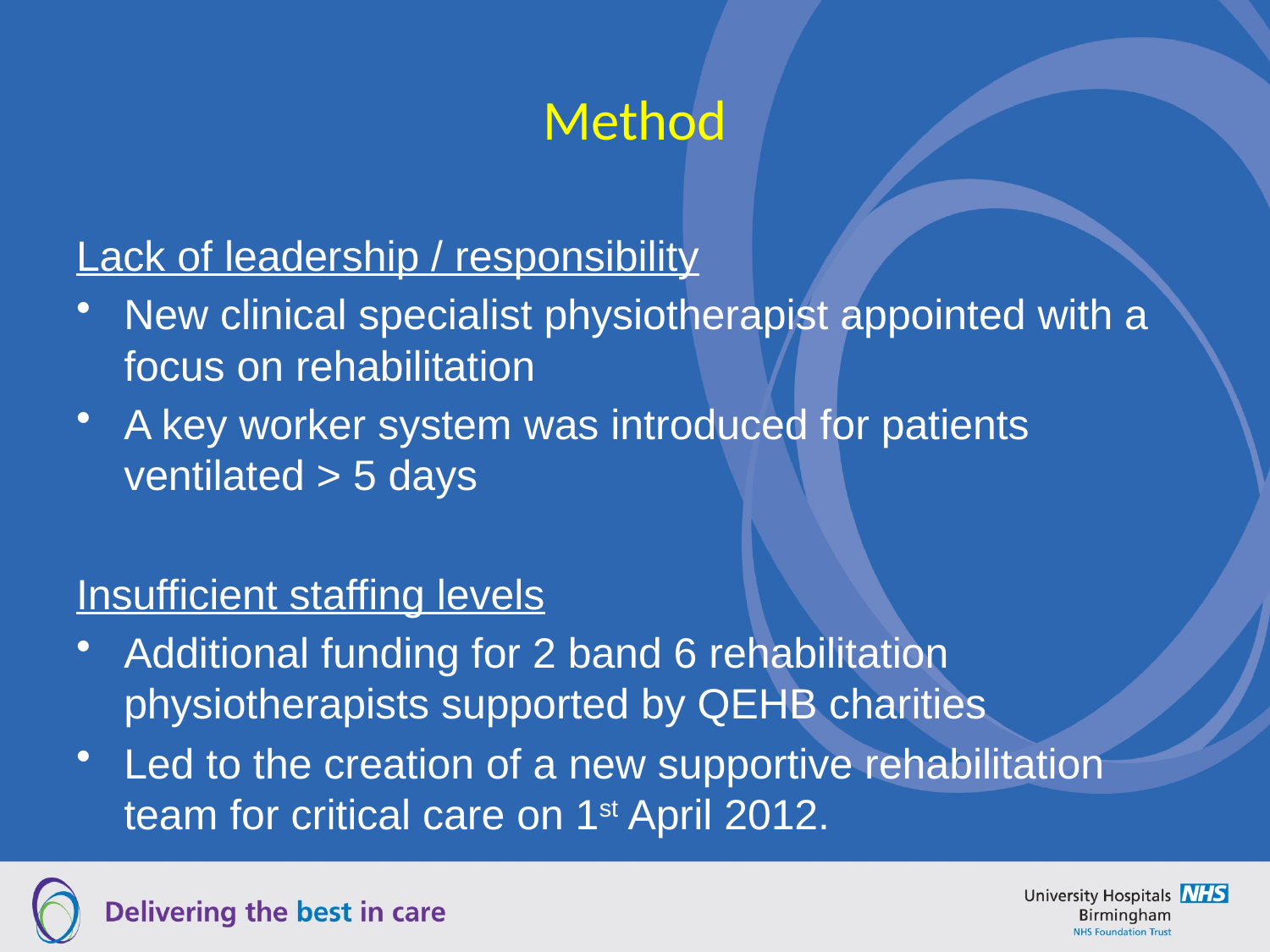

# Method
Lack of leadership / responsibility
New clinical specialist physiotherapist appointed with a focus on rehabilitation
A key worker system was introduced for patients ventilated > 5 days

Insufficient staffing levels
Additional funding for 2 band 6 rehabilitation physiotherapists supported by QEHB charities
Led to the creation of a new supportive rehabilitation team for critical care on 1st April 2012.